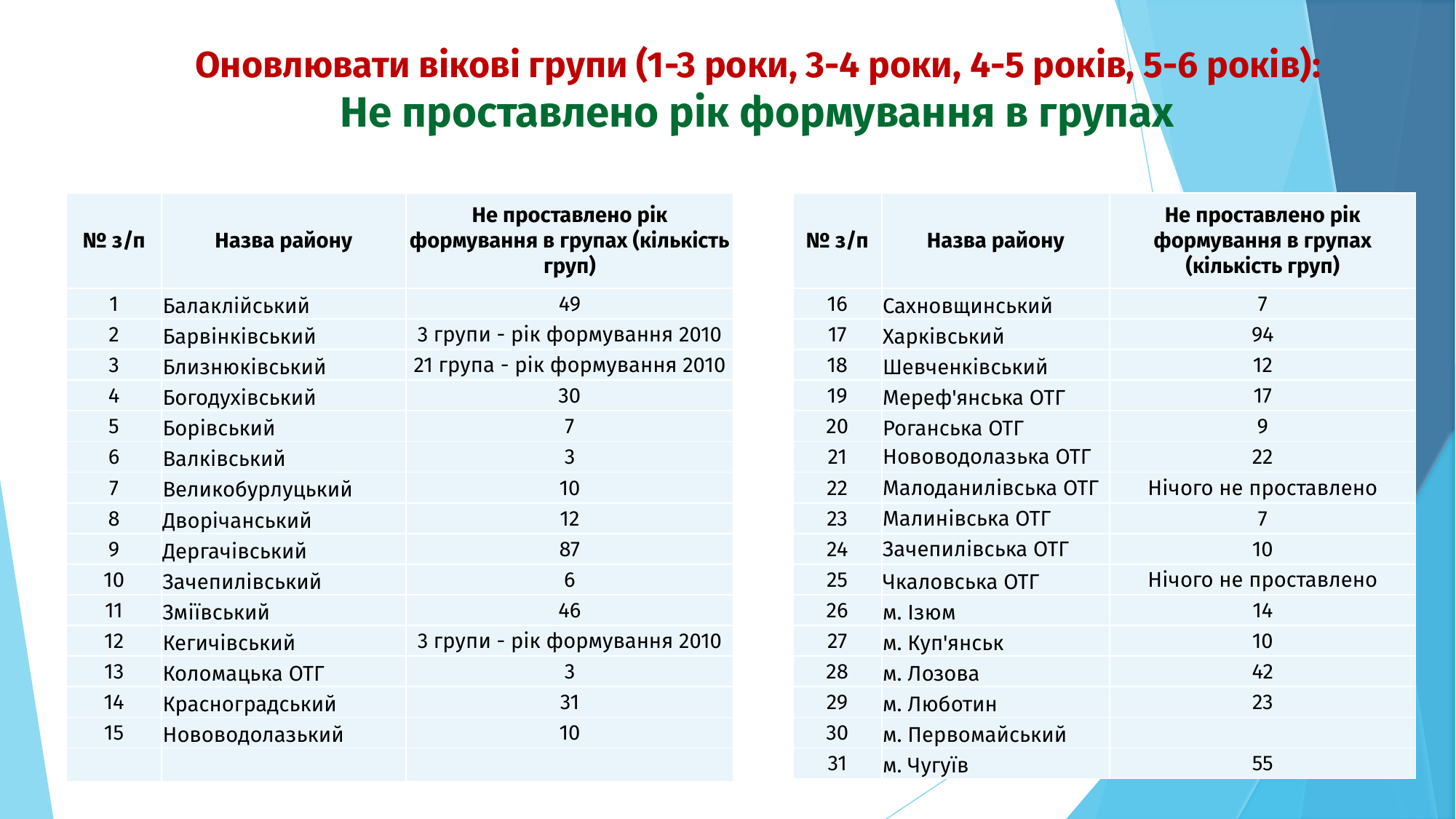

# Оновлювати вікові групи (1-3 роки, 3-4 роки, 4-5 років, 5-6 років): Не проставлено рік формування в групах
| № з/п | Назва району | Не проставлено рік формування в групах (кількість груп) |
| --- | --- | --- |
| 1 | Балаклійський | 49 |
| 2 | Барвінківський | 3 групи - рік формування 2010 |
| 3 | Близнюківський | 21 група - рік формування 2010 |
| 4 | Богодухівський | 30 |
| 5 | Борівський | 7 |
| 6 | Валківський | 3 |
| 7 | Великобурлуцький | 10 |
| 8 | Дворічанський | 12 |
| 9 | Дергачівський | 87 |
| 10 | Зачепилівський | 6 |
| 11 | Зміївський | 46 |
| 12 | Кегичівський | 3 групи - рік формування 2010 |
| 13 | Коломацька ОТГ | 3 |
| 14 | Красноградський | 31 |
| 15 | Нововодолазький | 10 |
|  |  |  |
| № з/п | Назва району | Не проставлено рік формування в групах (кількість груп) |
| --- | --- | --- |
| 16 | Сахновщинський | 7 |
| 17 | Харківський | 94 |
| 18 | Шевченківський | 12 |
| 19 | Мереф'янська ОТГ | 17 |
| 20 | Роганська ОТГ | 9 |
| 21 | Нововодолазька ОТГ | 22 |
| 22 | Малоданилівська ОТГ | Нічого не проставлено |
| 23 | Малинівська ОТГ | 7 |
| 24 | Зачепилівська ОТГ | 10 |
| 25 | Чкаловська ОТГ | Нічого не проставлено |
| 26 | м. Ізюм | 14 |
| 27 | м. Куп'янськ | 10 |
| 28 | м. Лозова | 42 |
| 29 | м. Люботин | 23 |
| 30 | м. Первомайський |  |
| 31 | м. Чугуїв | 55 |